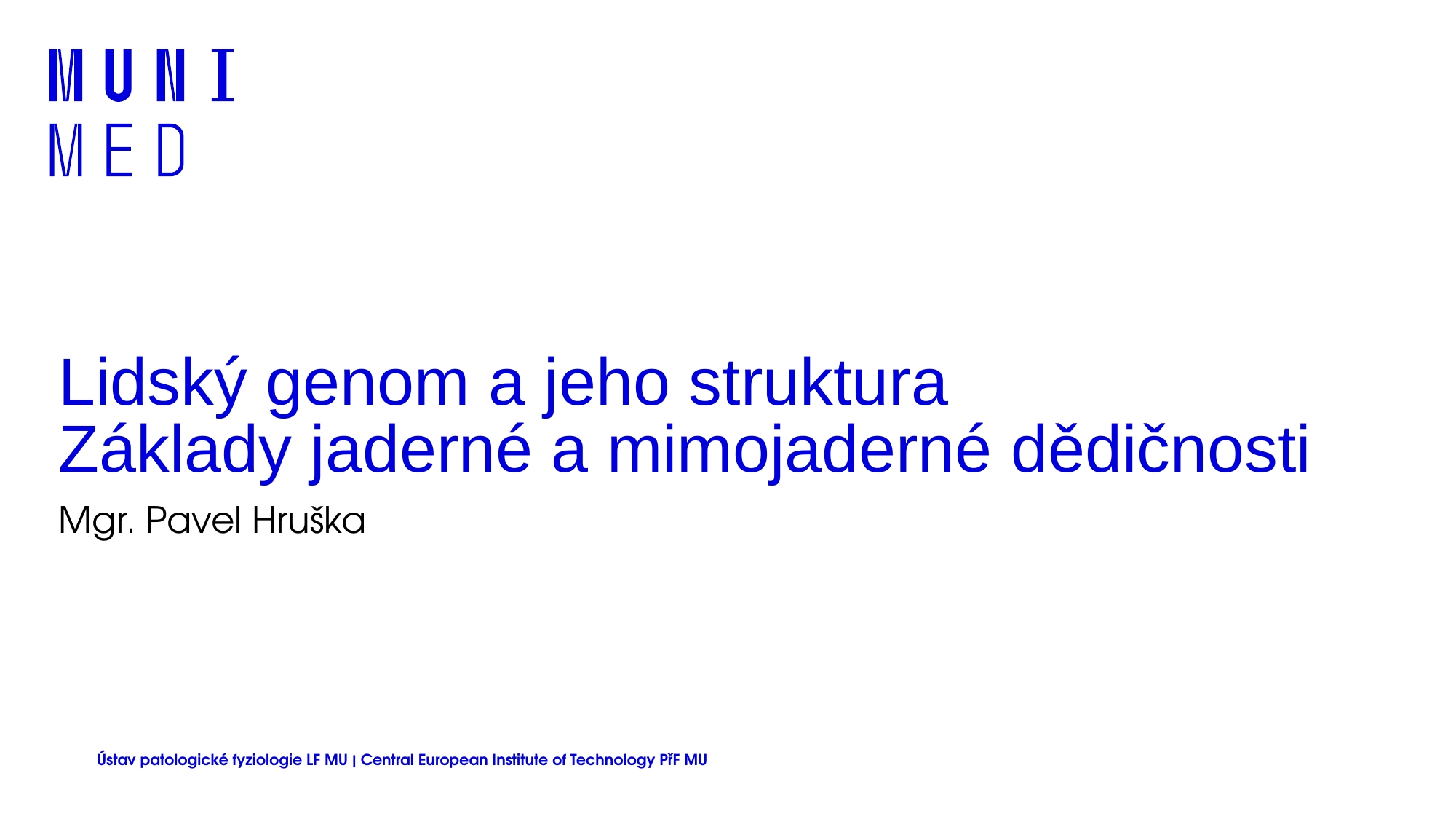

# Lidský genom a jeho struktura Základy jaderné a mimojaderné dědičnosti
Mgr. Pavel Hruška
1
Ústav patologické fyziologie LF MU | Central European Institute of Technology PřF MU